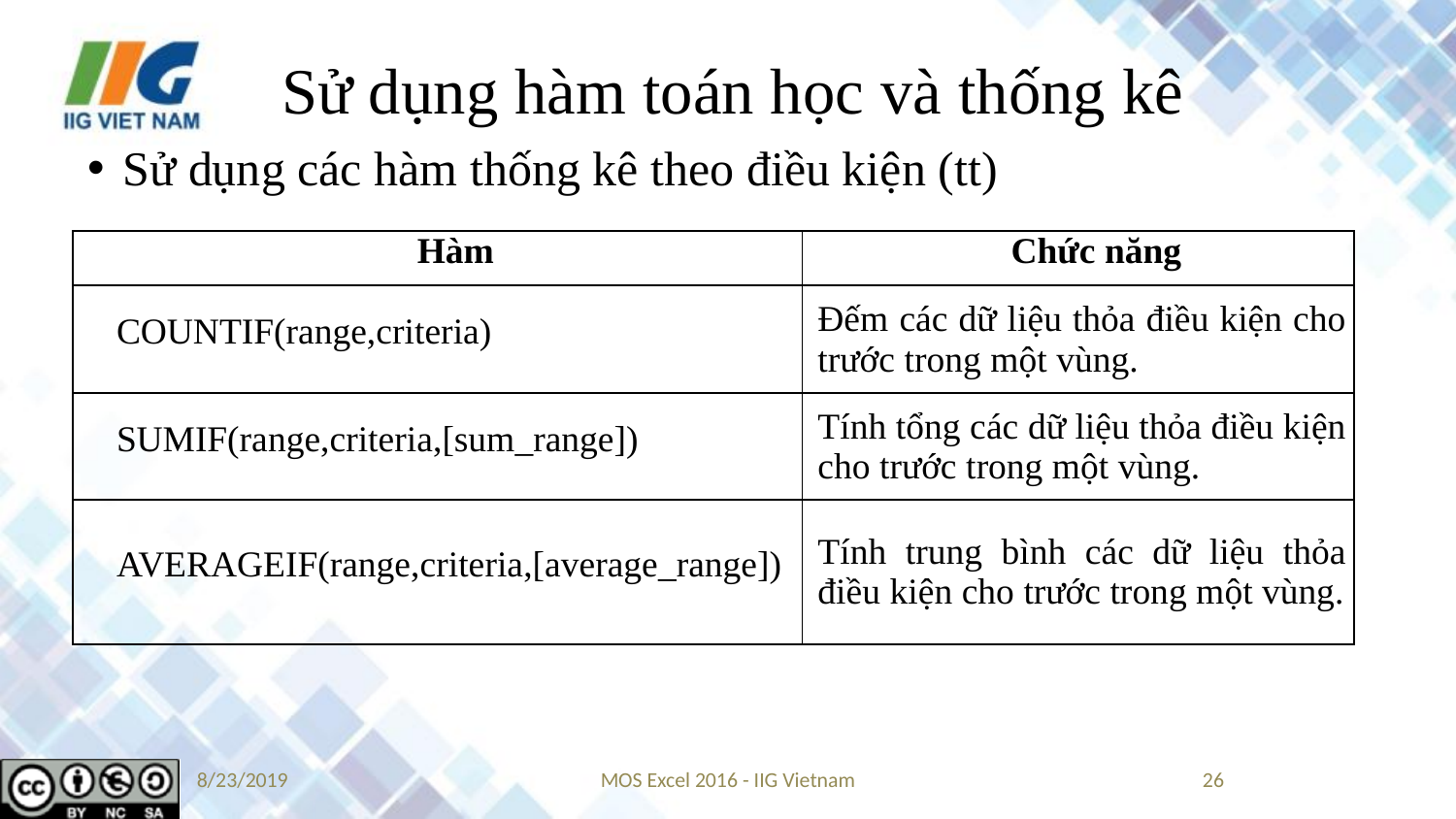

# Sử dụng hàm toán học và thống kê
Sử dụng các hàm thống kê theo điều kiện (tt)
| Hàm | Chức năng |
| --- | --- |
| COUNTIF(range,criteria) | Đếm các dữ liệu thỏa điều kiện cho trước trong một vùng. |
| SUMIF(range,criteria,[sum\_range]) | Tính tổng các dữ liệu thỏa điều kiện cho trước trong một vùng. |
| AVERAGEIF(range,criteria,[average\_range]) | Tính trung bình các dữ liệu thỏa điều kiện cho trước trong một vùng. |
8/23/2019
MOS Excel 2016 - IIG Vietnam
26